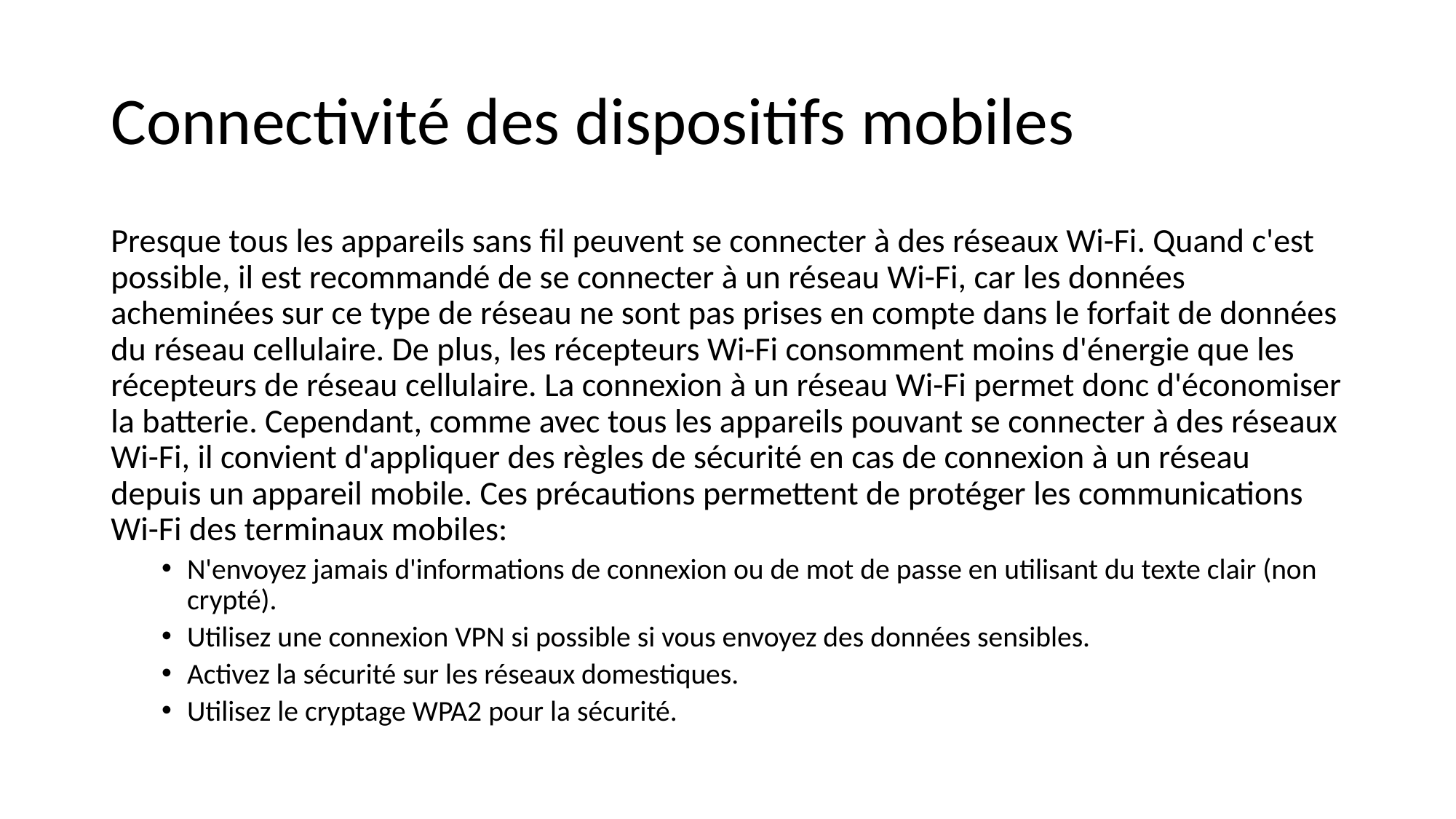

# Connectivité des dispositifs mobiles
Presque tous les appareils sans fil peuvent se connecter à des réseaux Wi-Fi. Quand c'est possible, il est recommandé de se connecter à un réseau Wi-Fi, car les données acheminées sur ce type de réseau ne sont pas prises en compte dans le forfait de données du réseau cellulaire. De plus, les récepteurs Wi-Fi consomment moins d'énergie que les récepteurs de réseau cellulaire. La connexion à un réseau Wi-Fi permet donc d'économiser la batterie. Cependant, comme avec tous les appareils pouvant se connecter à des réseaux Wi-Fi, il convient d'appliquer des règles de sécurité en cas de connexion à un réseau depuis un appareil mobile. Ces précautions permettent de protéger les communications Wi-Fi des terminaux mobiles:
N'envoyez jamais d'informations de connexion ou de mot de passe en utilisant du texte clair (non crypté).
Utilisez une connexion VPN si possible si vous envoyez des données sensibles.
Activez la sécurité sur les réseaux domestiques.
Utilisez le cryptage WPA2 pour la sécurité.